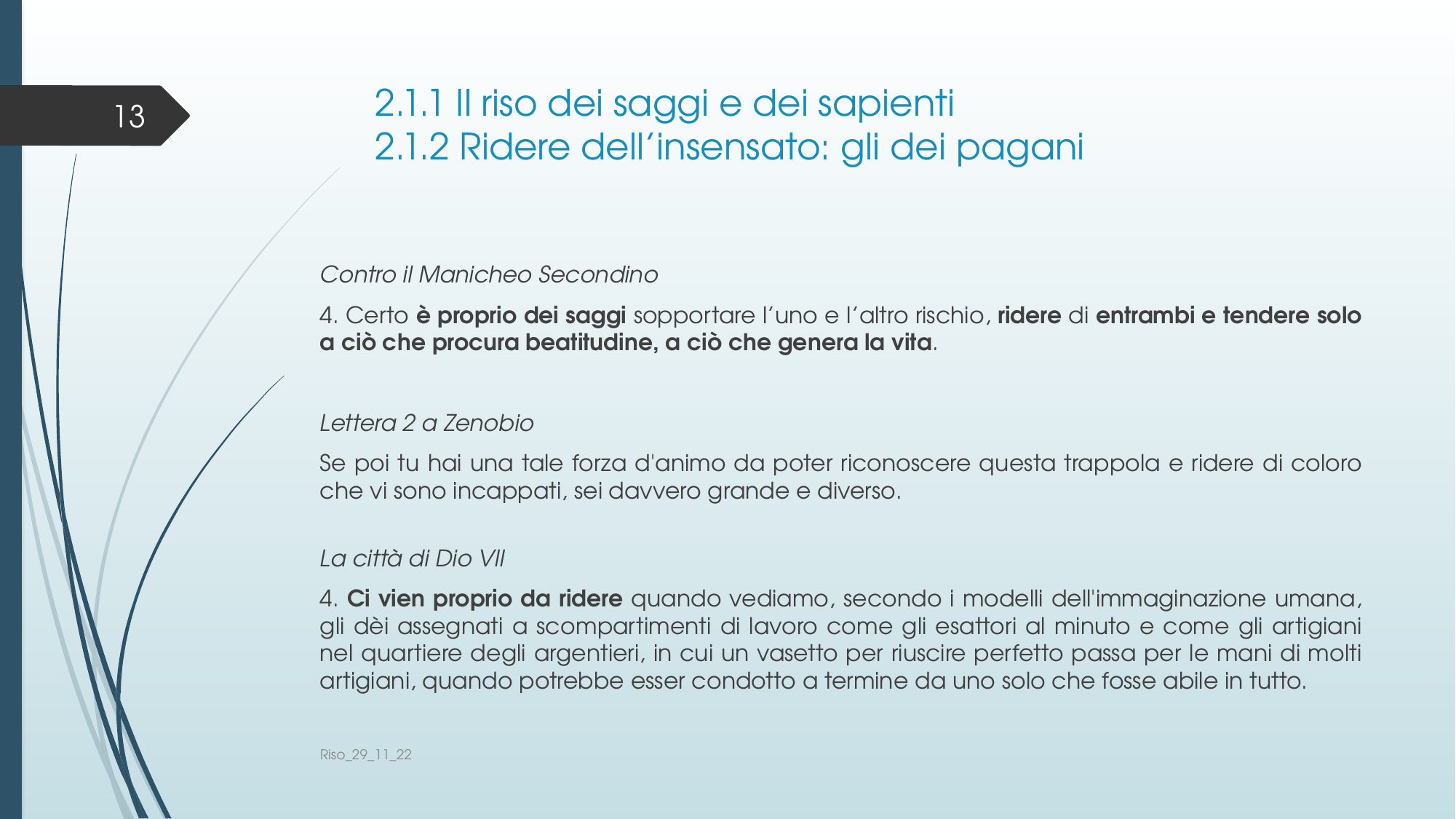

# 2.1.1 Il riso dei saggi e dei sapienti 2.1.2 Ridere dell’insensato: gli dei pagani
13
Contro il Manicheo Secondino
4. Certo è proprio dei saggi sopportare l’uno e l’altro rischio, ridere di entrambi e tendere solo a ciò che procura beatitudine, a ciò che genera la vita.

Lettera 2 a Zenobio
Se poi tu hai una tale forza d'animo da poter riconoscere questa trappola e ridere di coloro che vi sono incappati, sei davvero grande e diverso.
La città di Dio VII
4. Ci vien proprio da ridere quando vediamo, secondo i modelli dell'immaginazione umana, gli dèi assegnati a scompartimenti di lavoro come gli esattori al minuto e come gli artigiani nel quartiere degli argentieri, in cui un vasetto per riuscire perfetto passa per le mani di molti artigiani, quando potrebbe esser condotto a termine da uno solo che fosse abile in tutto.
Riso_29_11_22